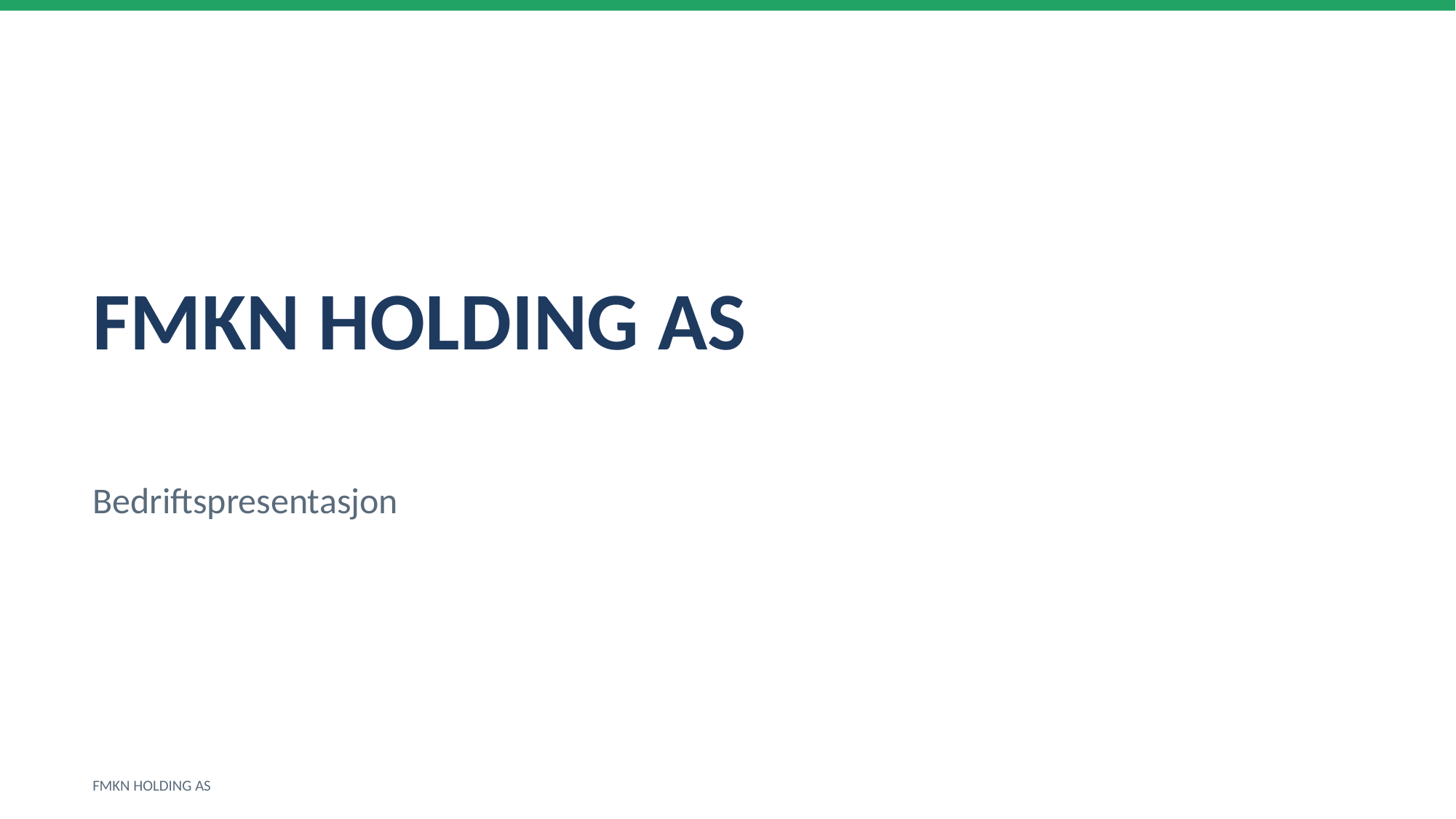

FMKN HOLDING AS
Bedriftspresentasjon
FMKN HOLDING AS